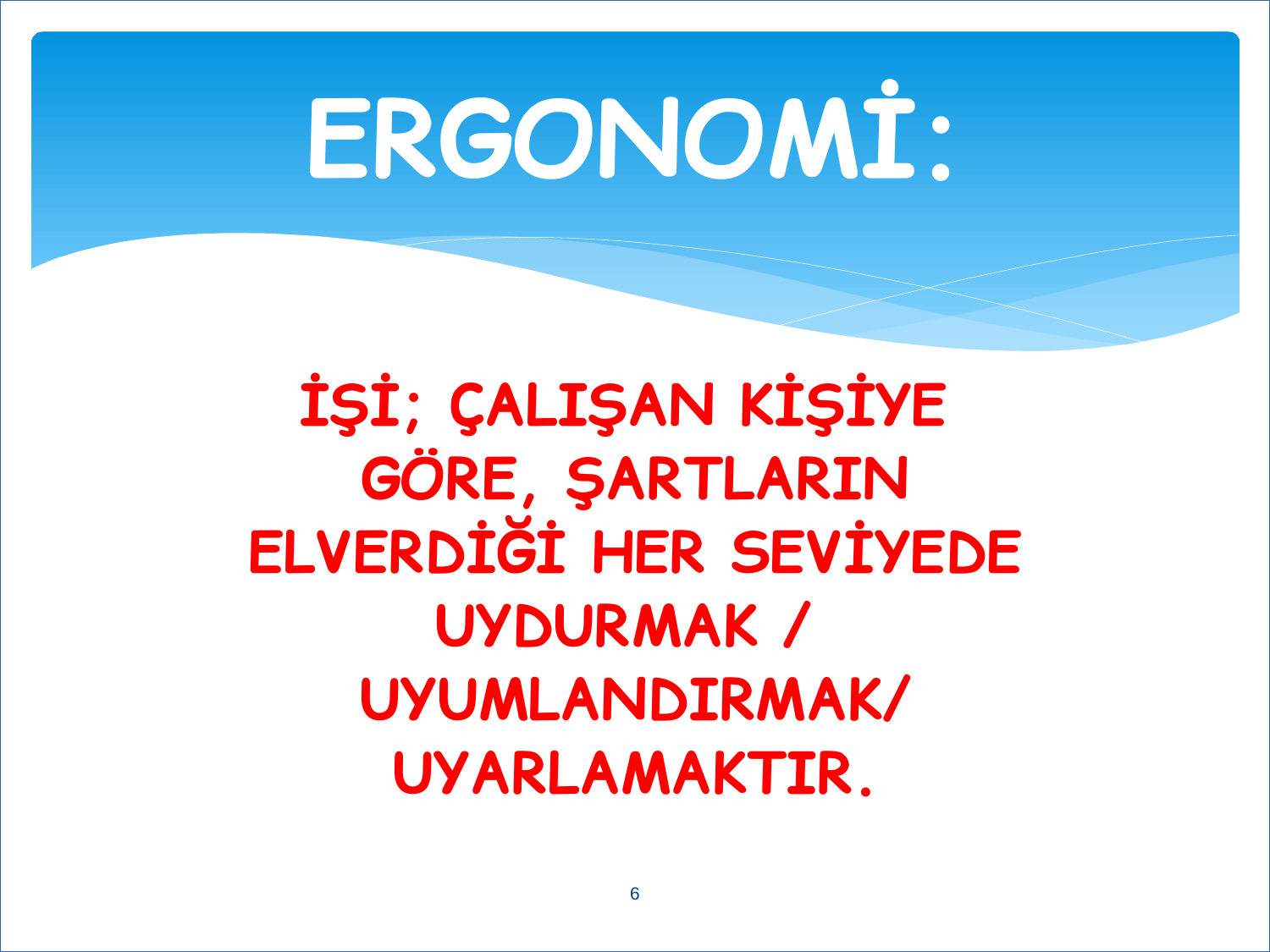

# ERGONOMİ:

İŞİ; ÇALIŞAN KİŞİYE
GÖRE, ŞARTLARIN
 ELVERDİĞİ HER SEVİYEDE
UYDURMAK /
UYUMLANDIRMAK/
UYARLAMAKTIR.
6